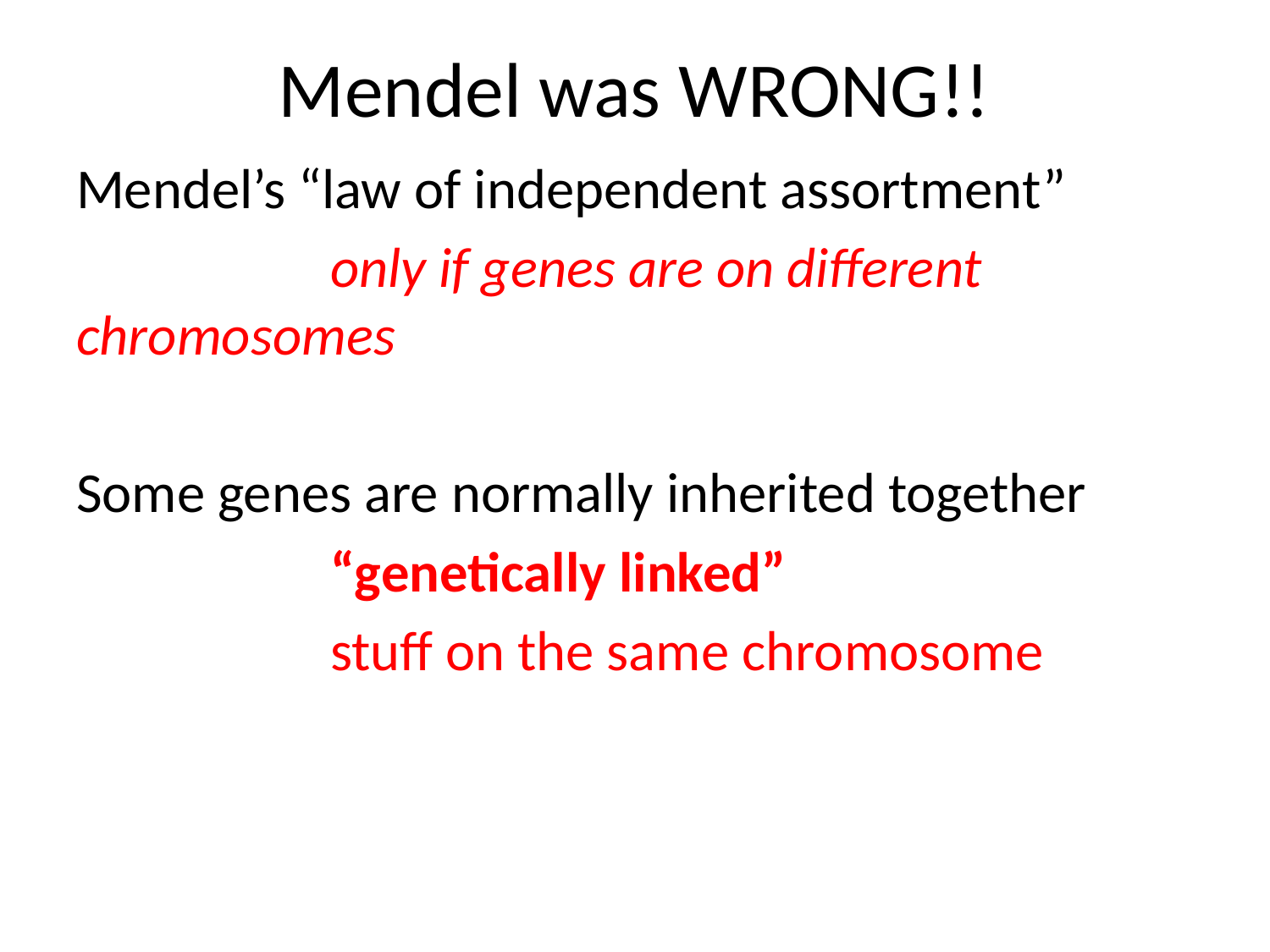

# Mendel was WRONG!!
Mendel’s “law of independent assortment”
		only if genes are on different chromosomes

Some genes are normally inherited together
		“genetically linked”
		stuff on the same chromosome